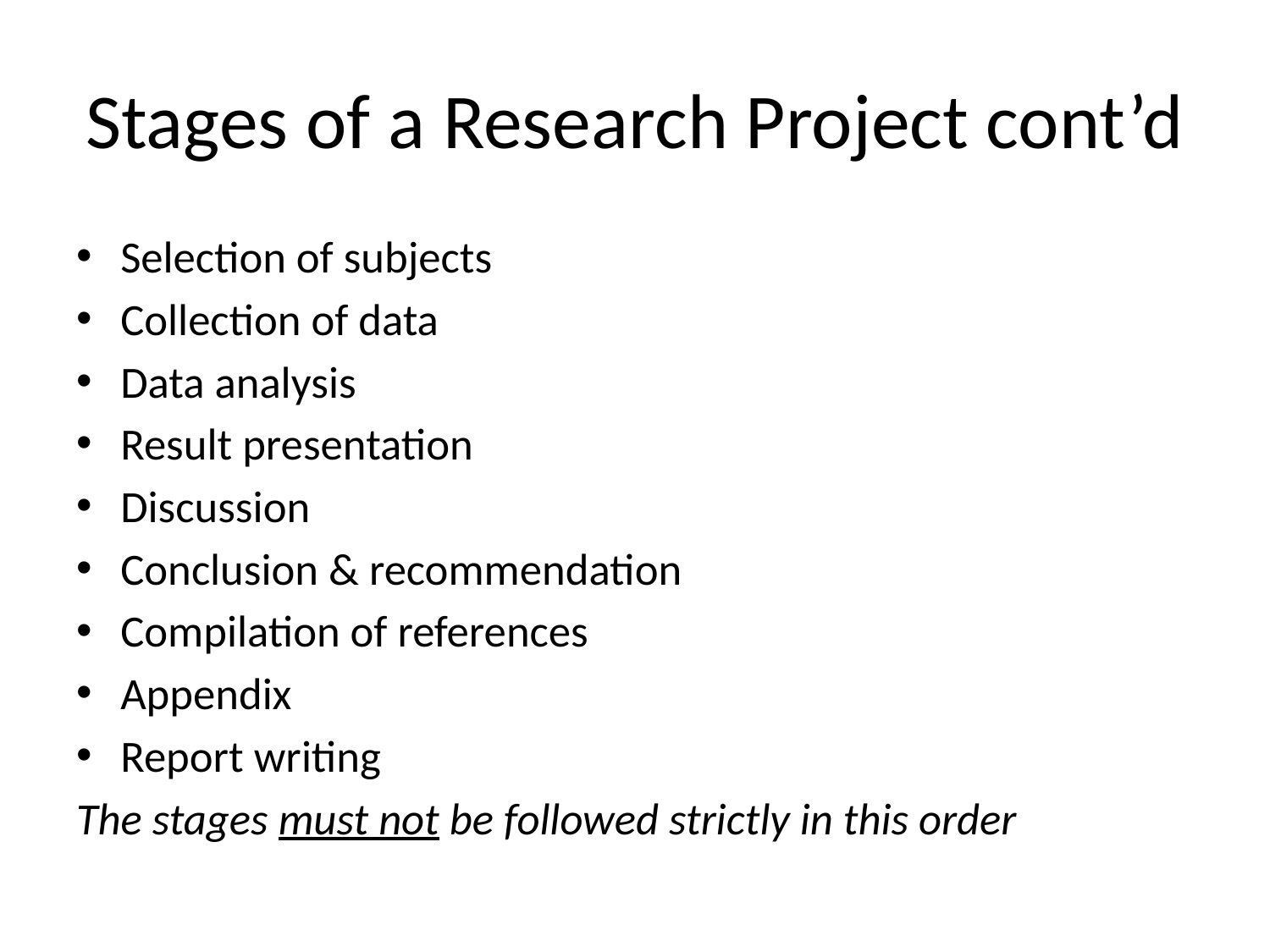

# Stages of a Research Project cont’d
Selection of subjects
Collection of data
Data analysis
Result presentation
Discussion
Conclusion & recommendation
Compilation of references
Appendix
Report writing
The stages must not be followed strictly in this order